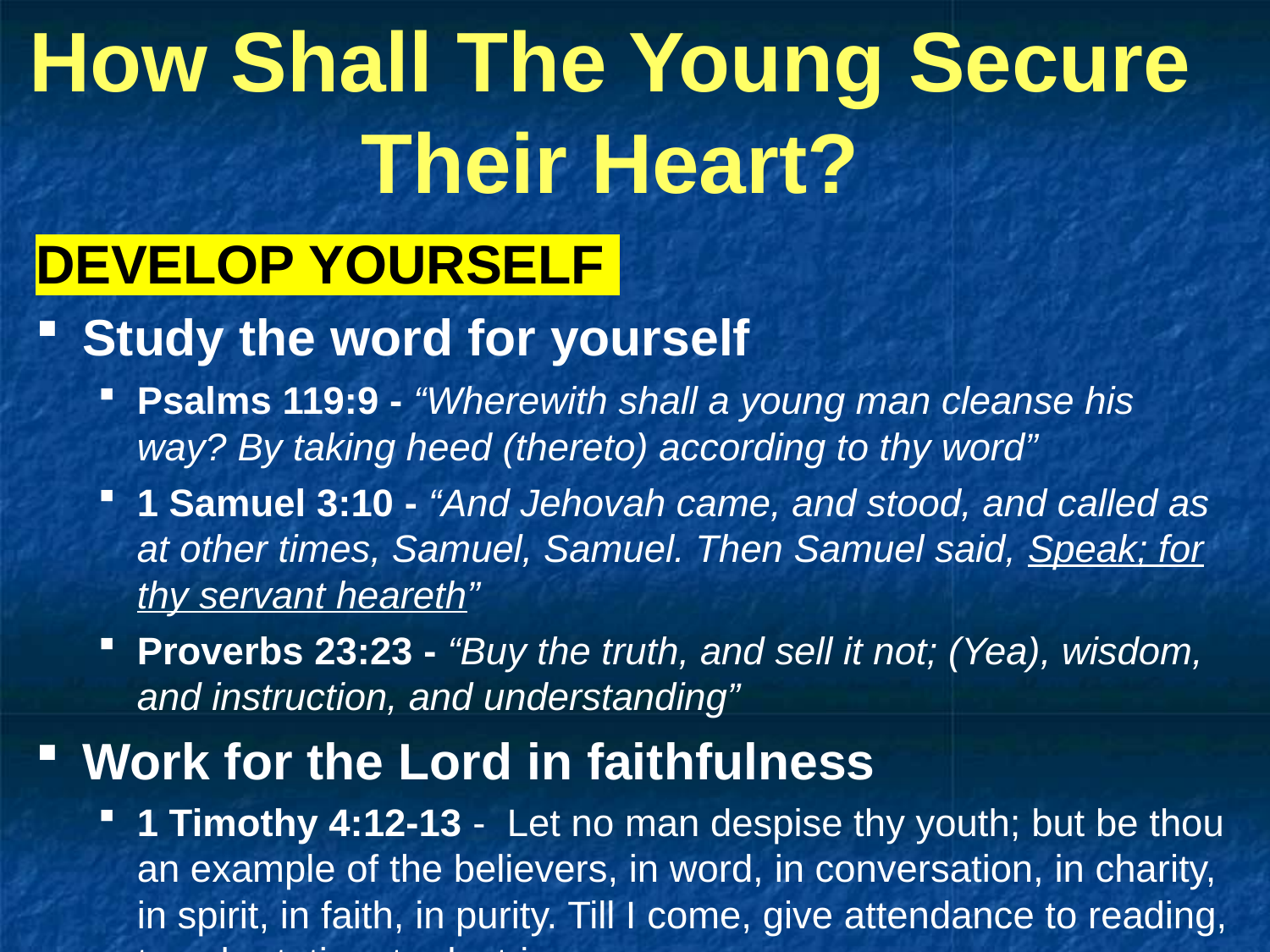

# How Shall The Young Secure Their Heart?
DEVELOP YOURSELF
Study the word for yourself
Psalms 119:9 - “Wherewith shall a young man cleanse his way? By taking heed (thereto) according to thy word”
1 Samuel 3:10 - “And Jehovah came, and stood, and called as at other times, Samuel, Samuel. Then Samuel said, Speak; for thy servant heareth”
Proverbs 23:23 - “Buy the truth, and sell it not; (Yea), wisdom, and instruction, and understanding”
Work for the Lord in faithfulness
1 Timothy 4:12-13 -  Let no man despise thy youth; but be thou an example of the believers, in word, in conversation, in charity, in spirit, in faith, in purity. Till I come, give attendance to reading, to exhortation, to doctrine.